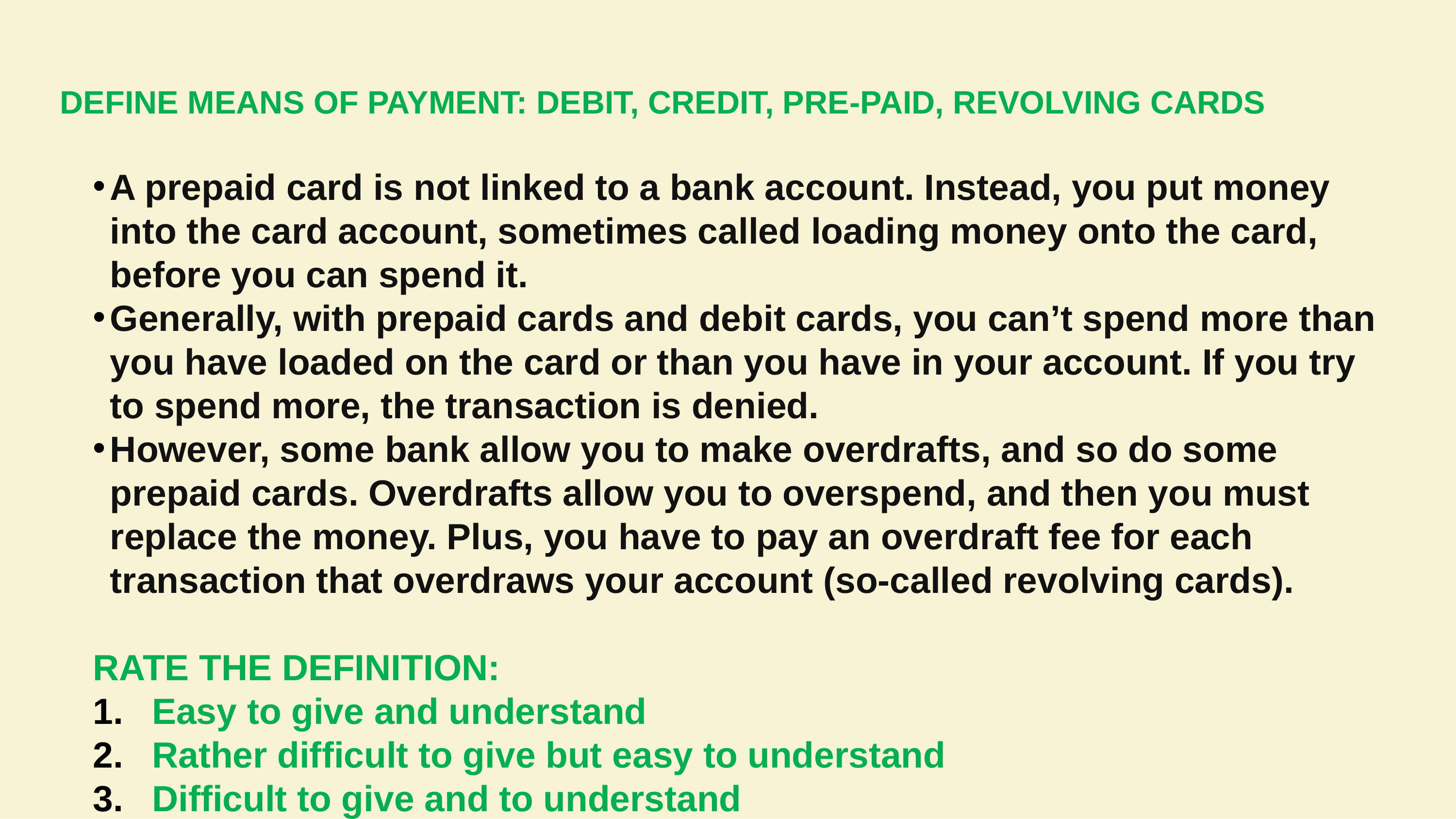

DEFINE MEANS OF PAYMENT: DEBIT, CREDIT, PRE-PAID, REVOLVING CARDS

A prepaid card is not linked to a bank account. Instead, you put money into the card account, sometimes called loading money onto the card, before you can spend it.
Generally, with prepaid cards and debit cards, you can’t spend more than you have loaded on the card or than you have in your account. If you try to spend more, the transaction is denied.
However, some bank allow you to make overdrafts, and so do some prepaid cards. Overdrafts allow you to overspend, and then you must replace the money. Plus, you have to pay an overdraft fee for each transaction that overdraws your account (so-called revolving cards).

RATE THE DEFINITION:
Easy to give and understand
Rather difficult to give but easy to understand
Difficult to give and to understand